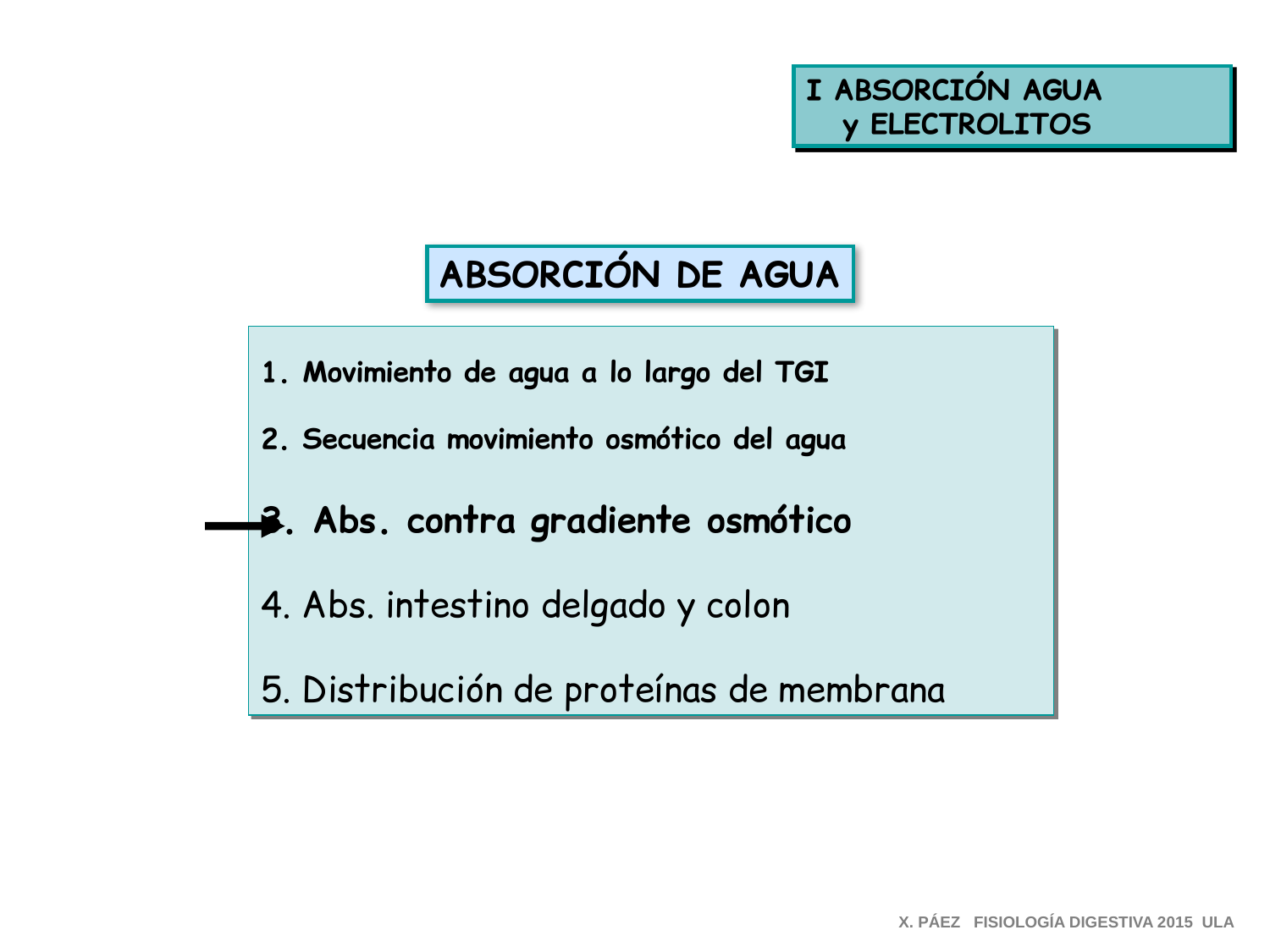

I ABSORCIÓN AGUA
   y ELECTROLITOS
ABSORCIÓN DE AGUA

1. Movimiento de agua a lo largo del TGI

2. Secuencia movimiento osmótico del agua

3. Abs. contra gradiente osmótico

4. Abs. intestino delgado y colon

5. Distribución de proteínas de membrana

X. PÁEZ   FISIOLOGÍA DIGESTIVA 2015  ULA